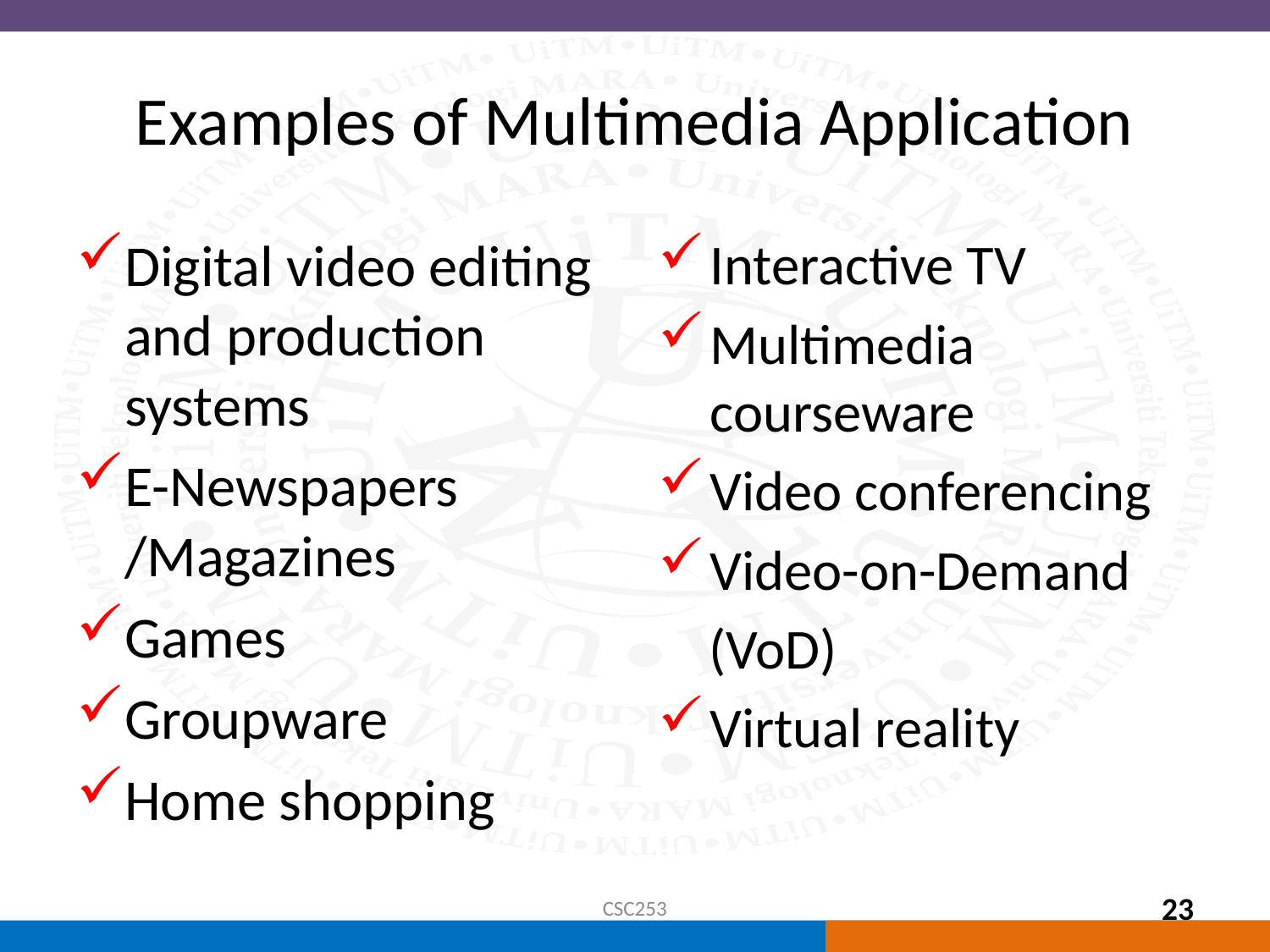

# Examples of Multimedia Application
Digital video editing and production systems
E-Newspapers /Magazines
Games
Groupware
Home shopping

Interactive TV
Multimedia courseware
Video conferencing
Video-on-Demand
    (VoD)
Virtual reality
CSC253
23